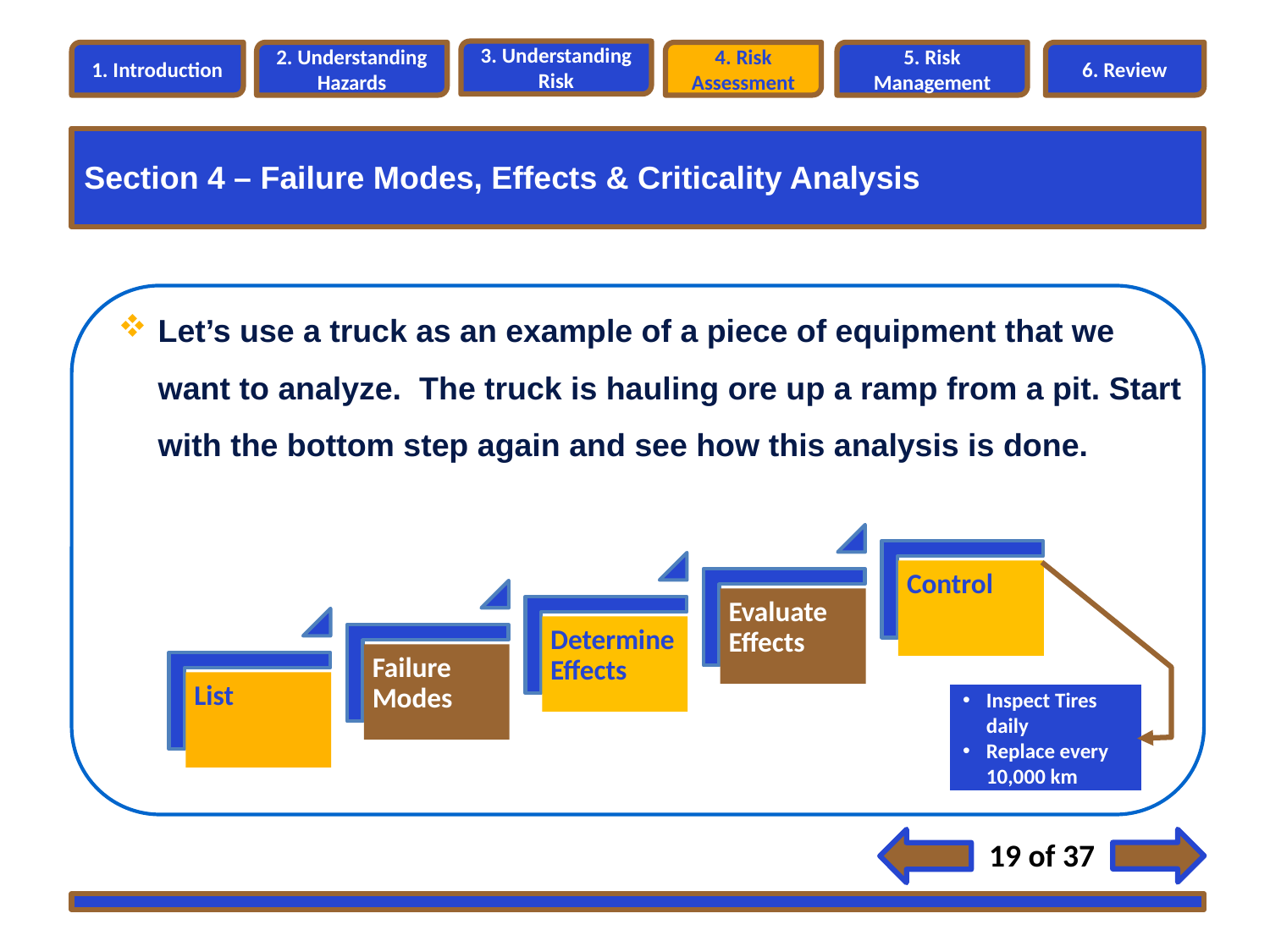

3. Understanding Risk
1. Introduction
2. Understanding Hazards
4. Risk Assessment
5. Risk Management
6. Review

Section 4 – Failure Modes, Effects & Criticality Analysis
Section 4 – Risk Analysis Methods

Let’s use a truck as an example of a piece of equipment that we want to analyze.  The truck is hauling ore up a ramp from a pit. Start with the bottom step again and see how this analysis is done.

List
Failure Modes
Determine Effects
Evaluate Effects
Control
Inspect Tires daily
Replace every 10,000 km
19 of 37